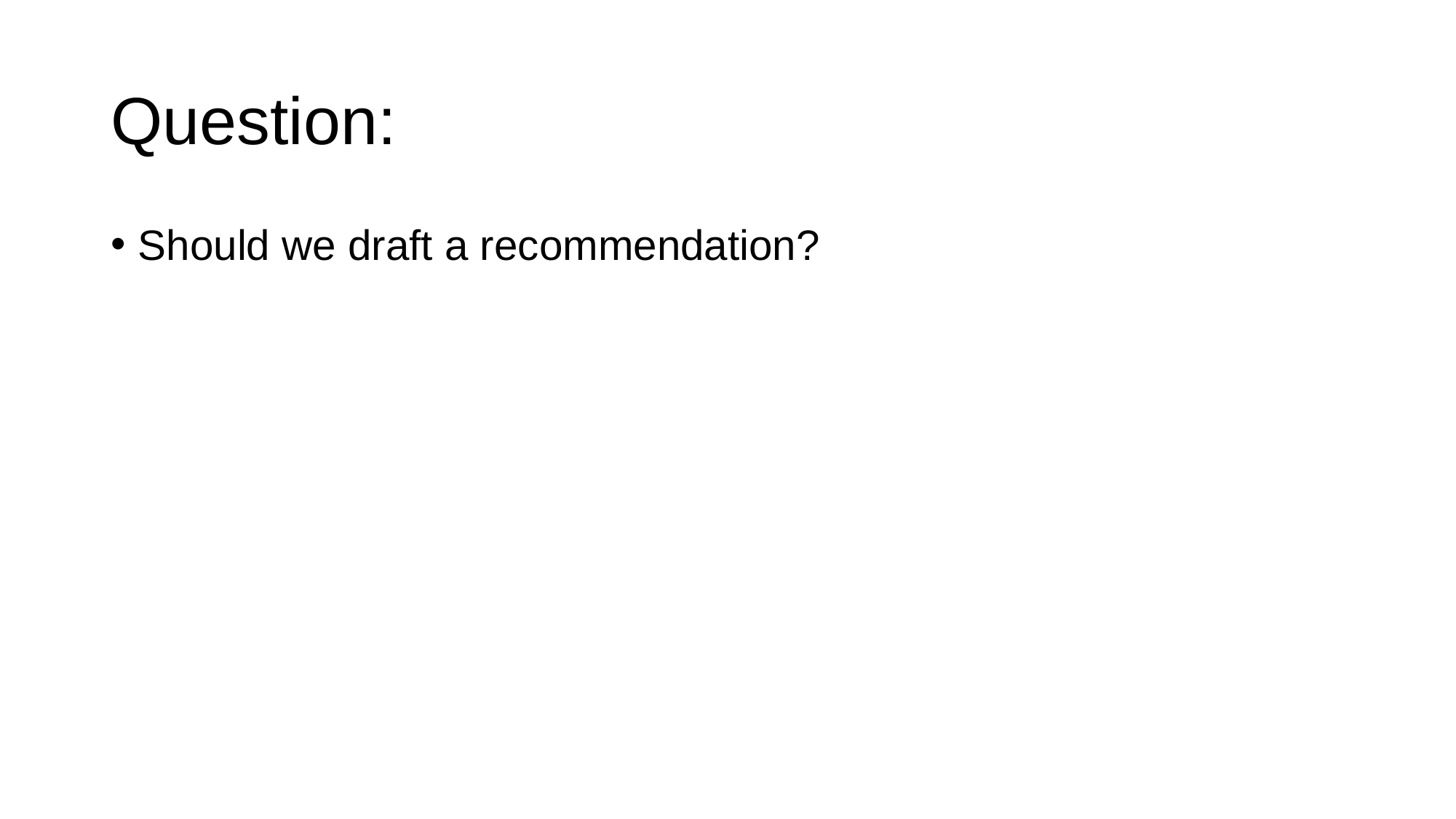

# Question:
Should we draft a recommendation?